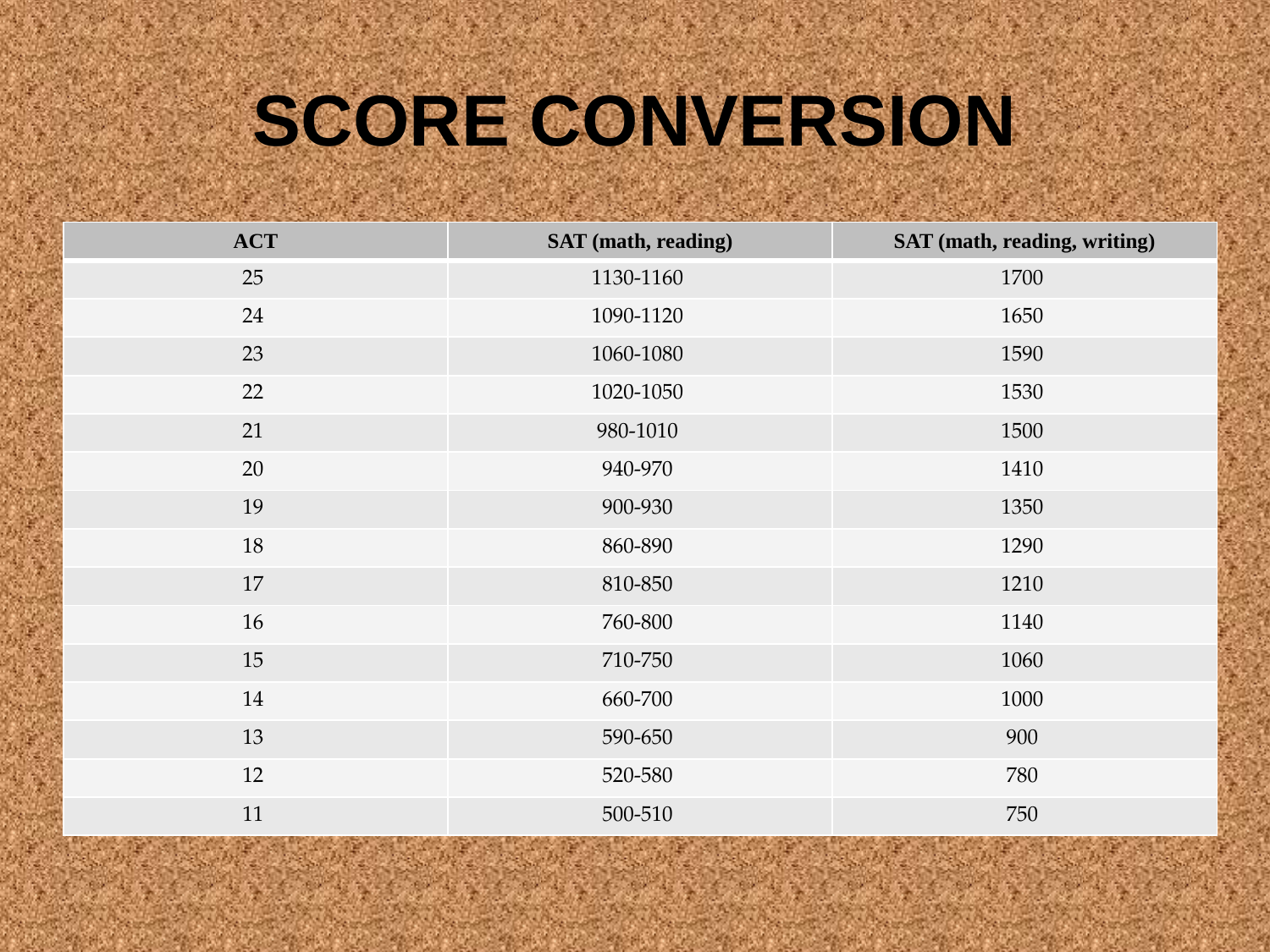

# SCORE CONVERSION
| ACT | SAT (math, reading) | SAT (math, reading, writing) |
| --- | --- | --- |
| 25 | 1130-1160 | 1700 |
| 24 | 1090-1120 | 1650 |
| 23 | 1060-1080 | 1590 |
| 22 | 1020-1050 | 1530 |
| 21 | 980-1010 | 1500 |
| 20 | 940-970 | 1410 |
| 19 | 900-930 | 1350 |
| 18 | 860-890 | 1290 |
| 17 | 810-850 | 1210 |
| 16 | 760-800 | 1140 |
| 15 | 710-750 | 1060 |
| 14 | 660-700 | 1000 |
| 13 | 590-650 | 900 |
| 12 | 520-580 | 780 |
| 11 | 500-510 | 750 |